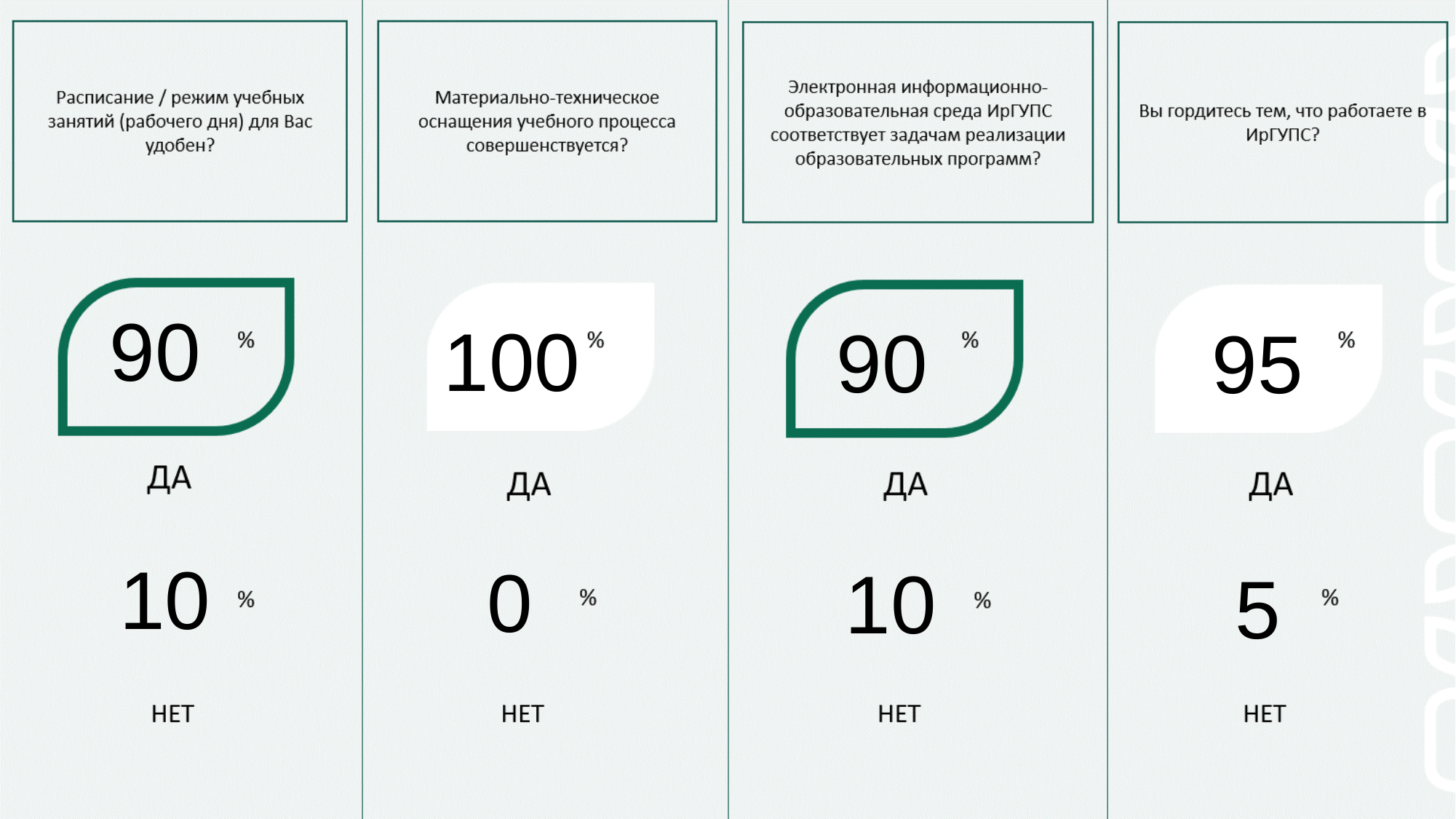

90
100
90
95
10
0
10
5